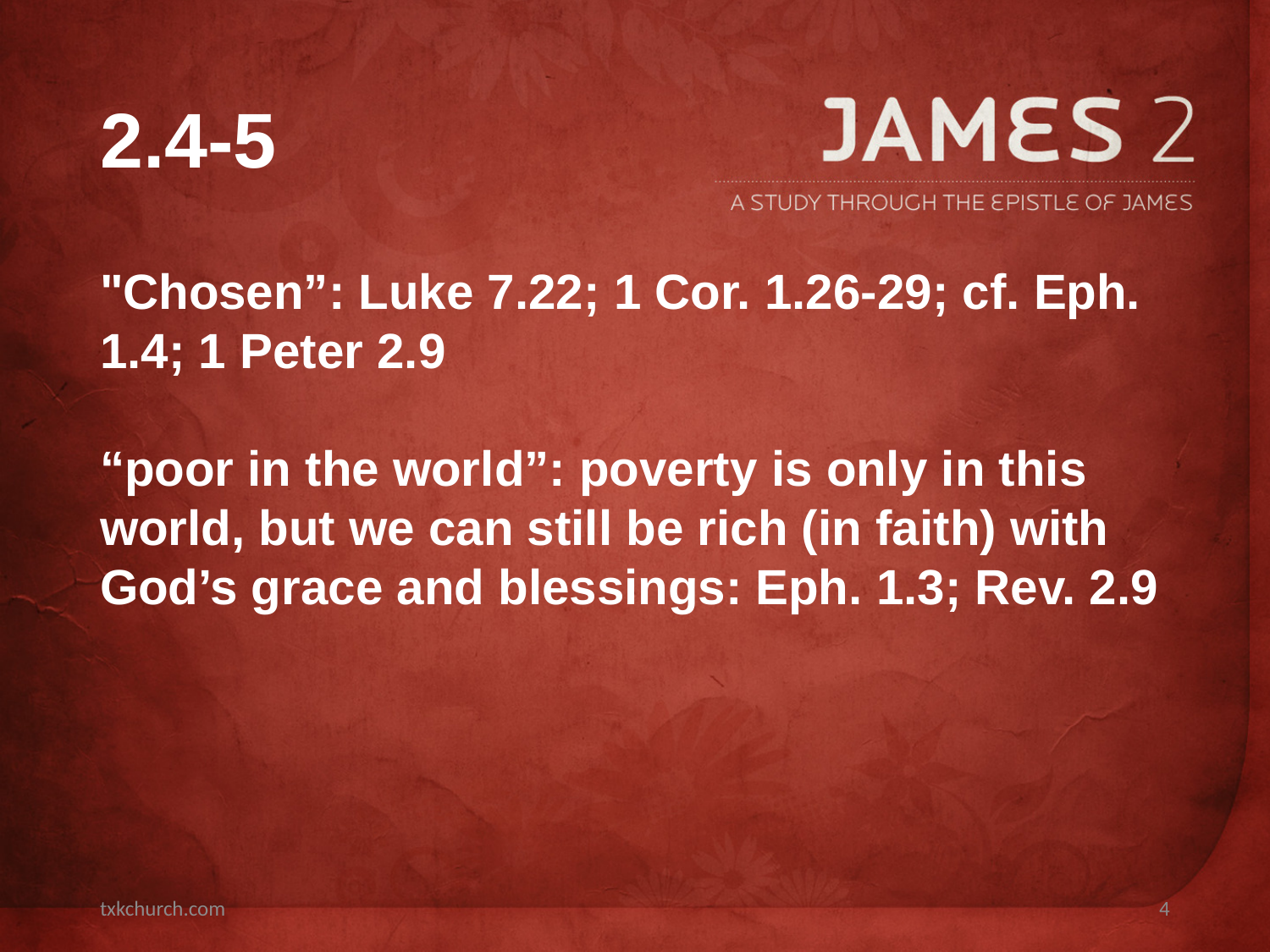

# 2.4-5
"Chosen”: Luke 7.22; 1 Cor. 1.26-29; cf. Eph. 1.4; 1 Peter 2.9

“poor in the world”: poverty is only in this world, but we can still be rich (in faith) with God’s grace and blessings: Eph. 1.3; Rev. 2.9
txkchurch.com
4